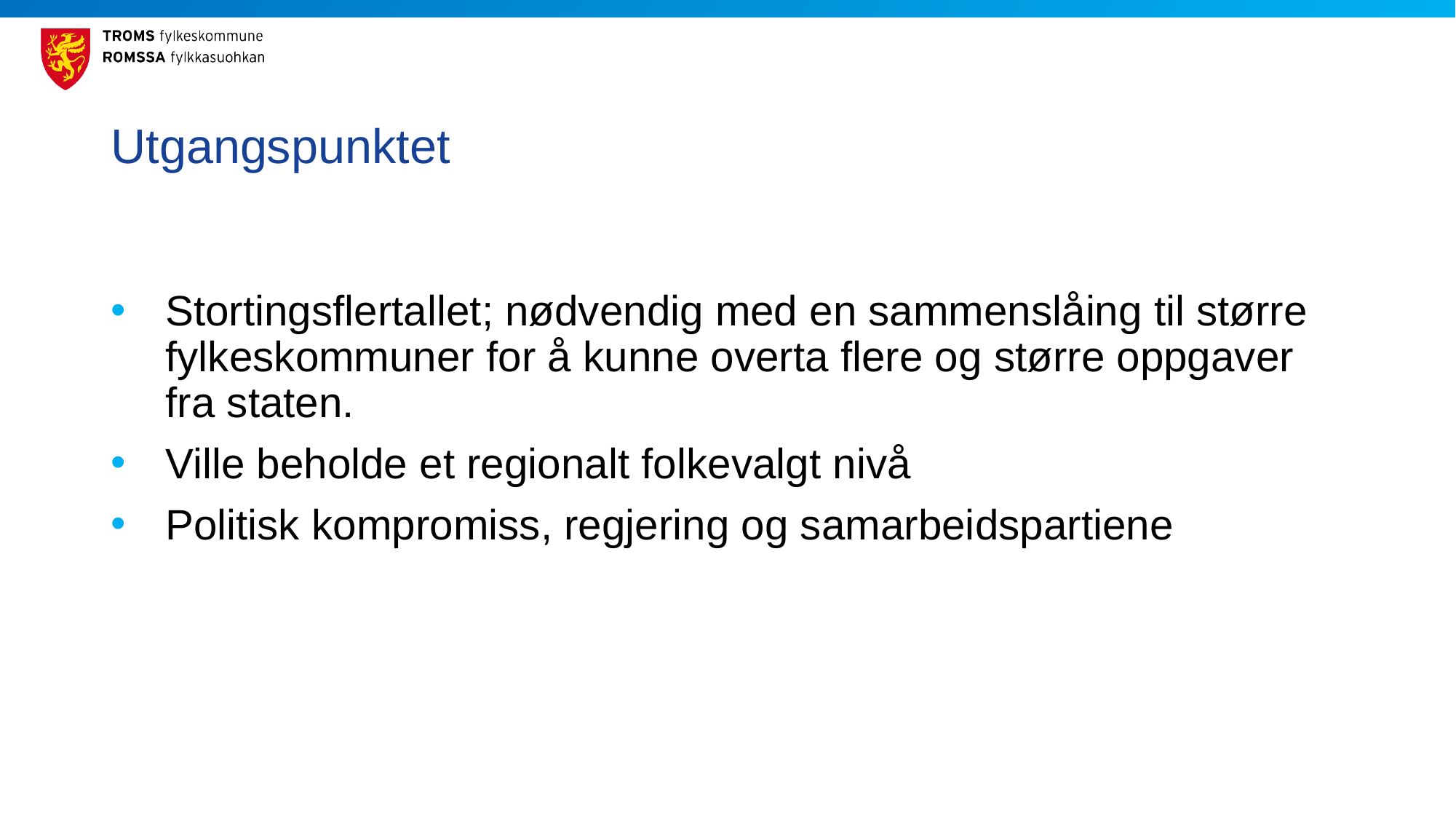

# Utgangspunktet

Stortingsflertallet; nødvendig med en sammenslåing til større fylkeskommuner for å kunne overta flere og større oppgaver fra staten.
Ville beholde et regionalt folkevalgt nivå
Politisk kompromiss, regjering og samarbeidspartiene